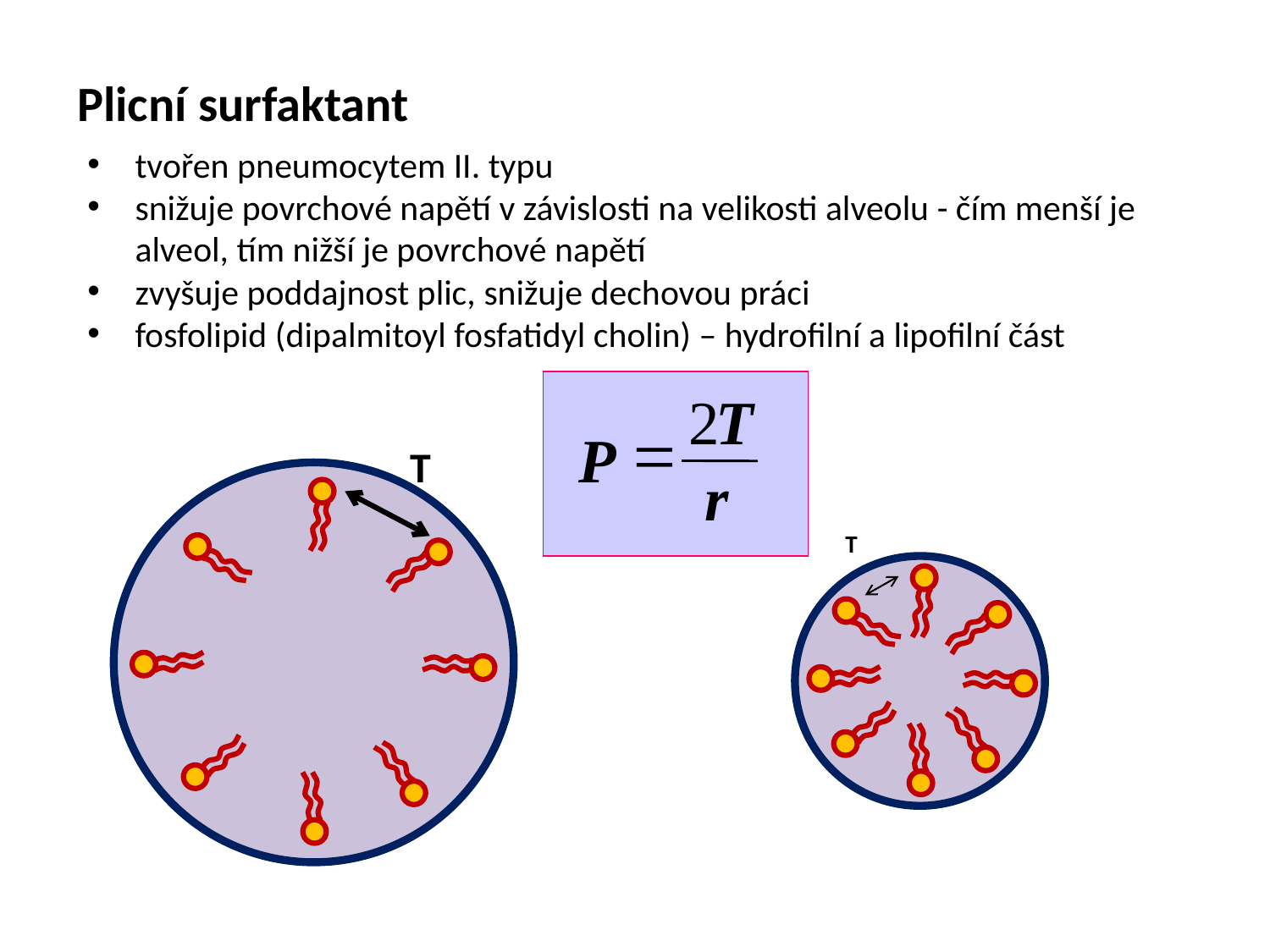

Plicní surfaktant
tvořen pneumocytem II. typu
snižuje povrchové napětí v závislosti na velikosti alveolu - čím menší je alveol, tím nižší je povrchové napětí
zvyšuje poddajnost plic, snižuje dechovou práci
fosfolipid (dipalmitoyl fosfatidyl cholin) – hydrofilní a lipofilní část

2
T
=
P
r

T

T